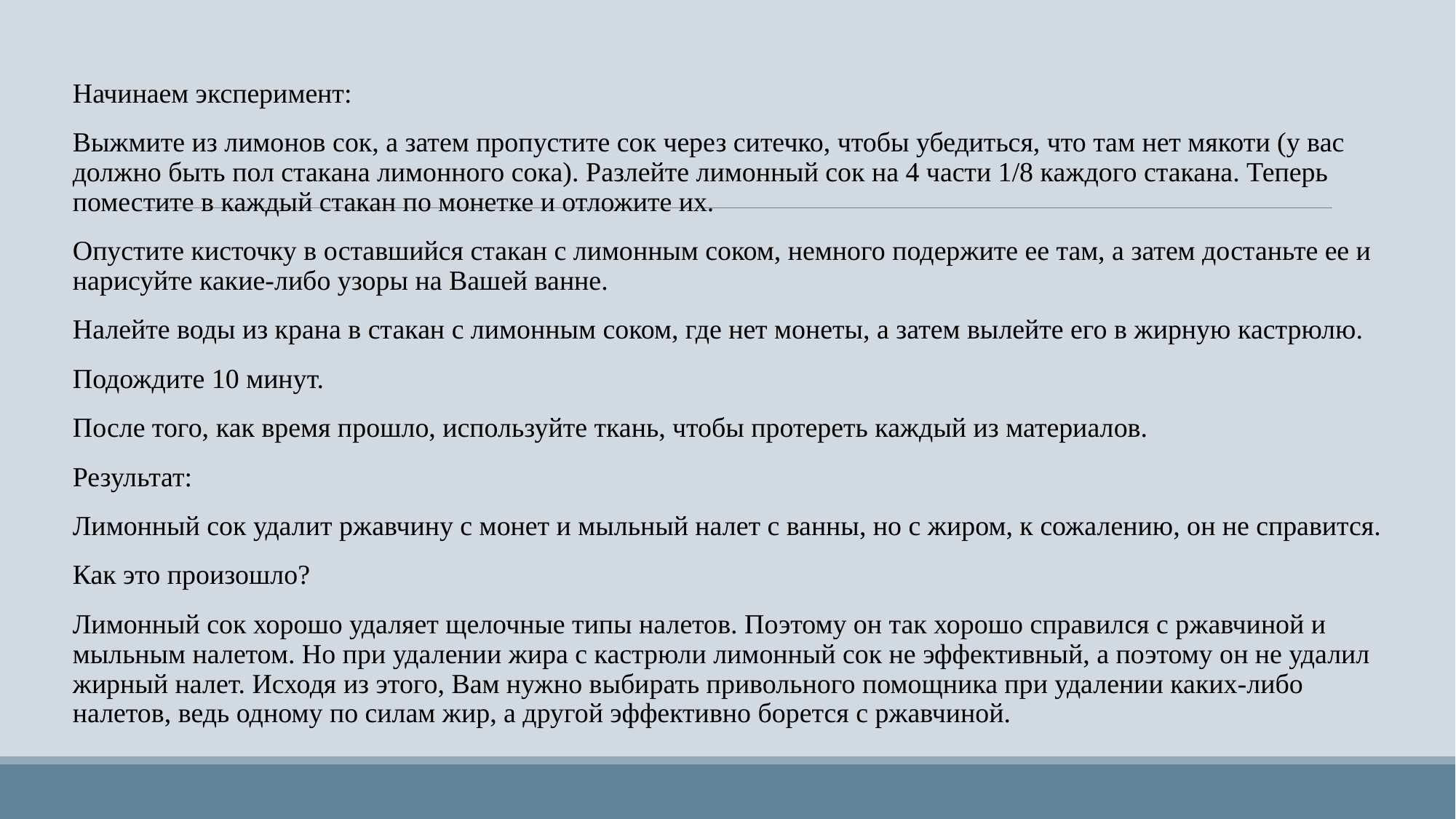

Начинаем эксперимент:
Выжмите из лимонов сок, а затем пропустите сок через ситечко, чтобы убедиться, что там нет мякоти (у вас должно быть пол стакана лимонного сока). Разлейте лимонный сок на 4 части 1/8 каждого стакана. Теперь поместите в каждый стакан по монетке и отложите их.
Опустите кисточку в оставшийся стакан с лимонным соком, немного подержите ее там, а затем достаньте ее и нарисуйте какие-либо узоры на Вашей ванне.
Налейте воды из крана в стакан с лимонным соком, где нет монеты, а затем вылейте его в жирную кастрюлю.
Подождите 10 минут.
После того, как время прошло, используйте ткань, чтобы протереть каждый из материалов.
Результат:
Лимонный сок удалит ржавчину с монет и мыльный налет с ванны, но с жиром, к сожалению, он не справится.
Как это произошло?
Лимонный сок хорошо удаляет щелочные типы налетов. Поэтому он так хорошо справился с ржавчиной и мыльным налетом. Но при удалении жира с кастрюли лимонный сок не эффективный, а поэтому он не удалил жирный налет. Исходя из этого, Вам нужно выбирать привольного помощника при удалении каких-либо налетов, ведь одному по силам жир, а другой эффективно борется с ржавчиной.